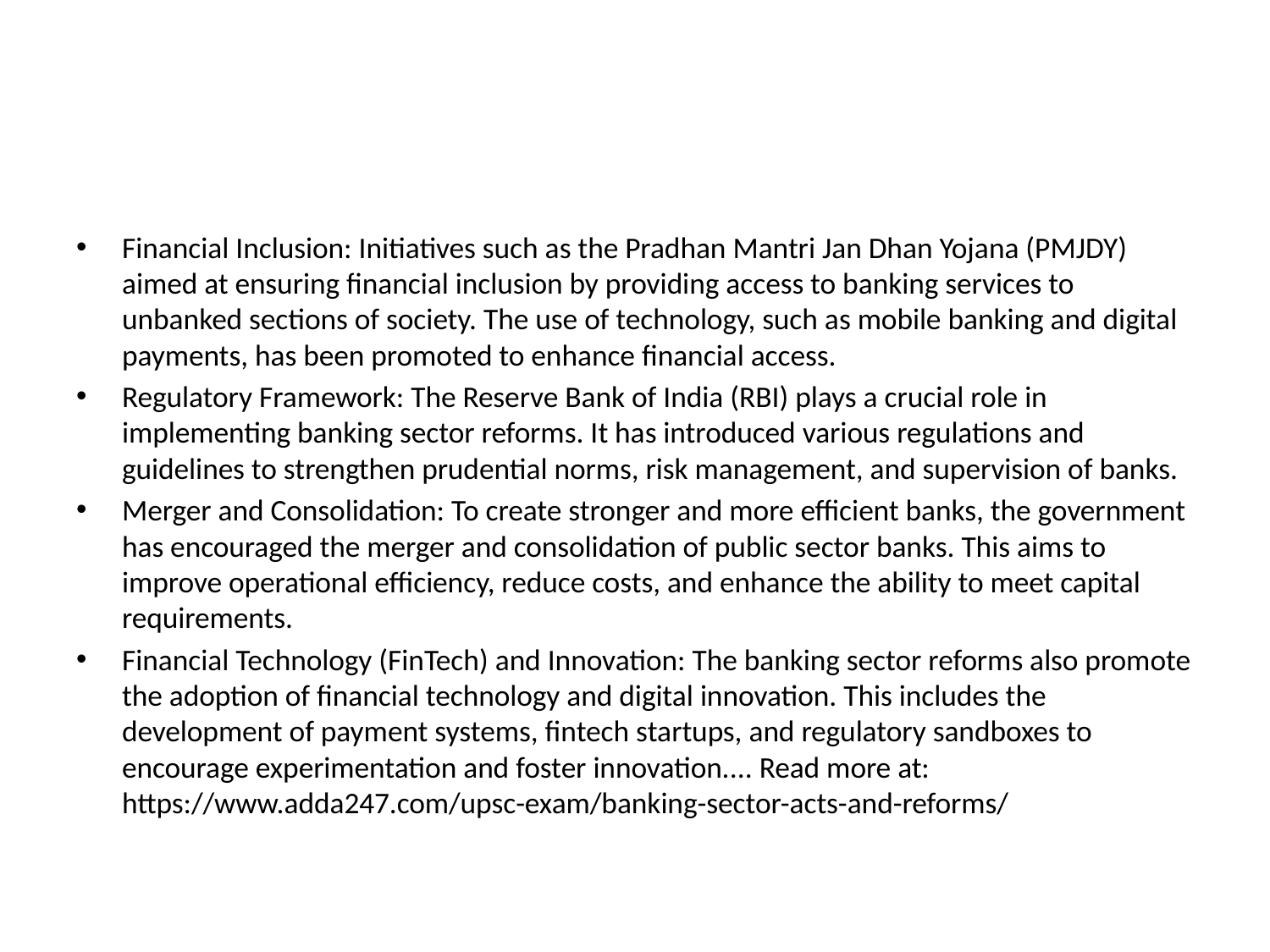

#
Financial Inclusion: Initiatives such as the Pradhan Mantri Jan Dhan Yojana (PMJDY) aimed at ensuring financial inclusion by providing access to banking services to unbanked sections of society. The use of technology, such as mobile banking and digital payments, has been promoted to enhance financial access.
Regulatory Framework: The Reserve Bank of India (RBI) plays a crucial role in implementing banking sector reforms. It has introduced various regulations and guidelines to strengthen prudential norms, risk management, and supervision of banks.
Merger and Consolidation: To create stronger and more efficient banks, the government has encouraged the merger and consolidation of public sector banks. This aims to improve operational efficiency, reduce costs, and enhance the ability to meet capital requirements.
Financial Technology (FinTech) and Innovation: The banking sector reforms also promote the adoption of financial technology and digital innovation. This includes the development of payment systems, fintech startups, and regulatory sandboxes to encourage experimentation and foster innovation.... Read more at: https://www.adda247.com/upsc-exam/banking-sector-acts-and-reforms/